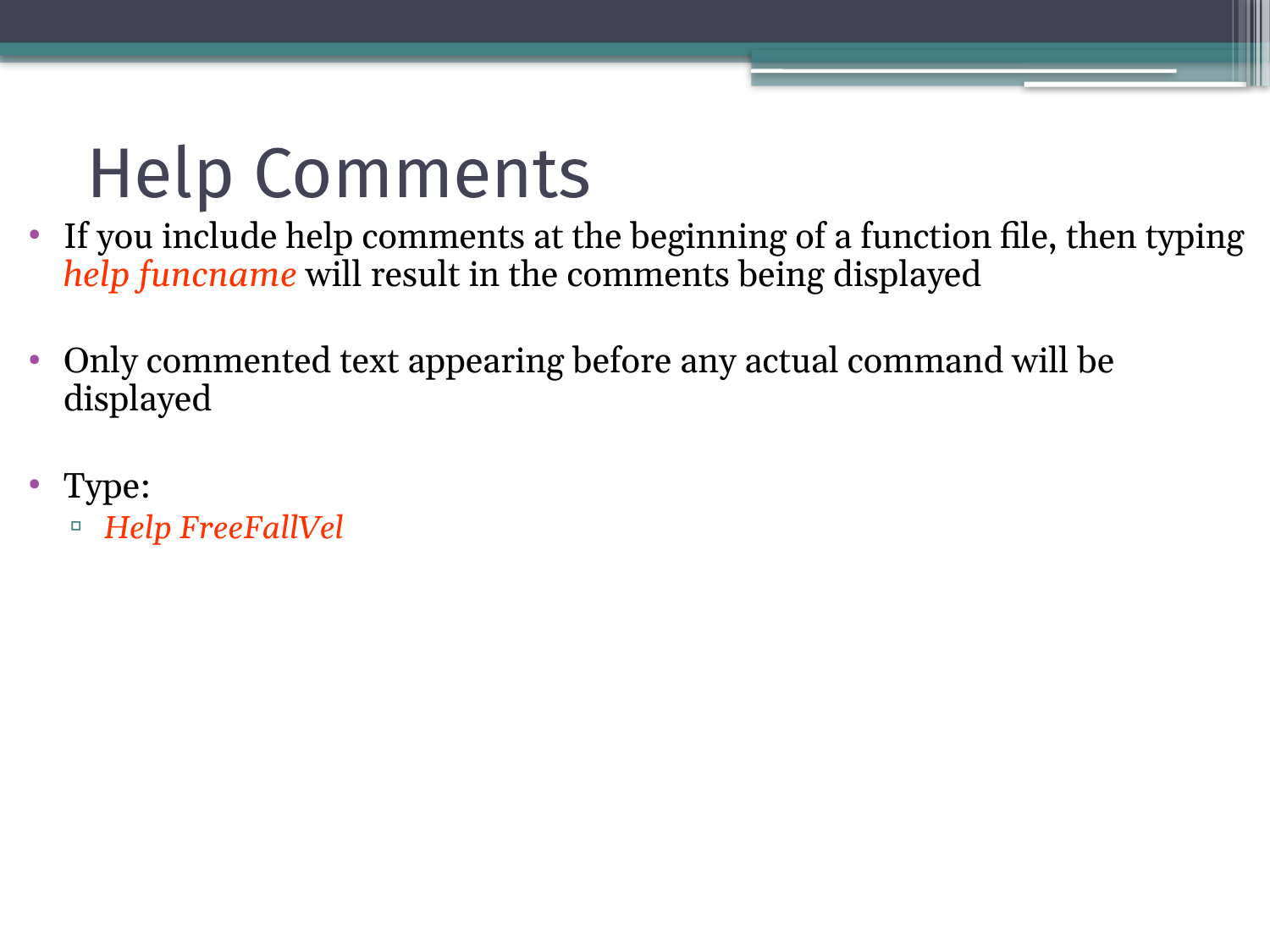

# Help Comments
If you include help comments at the beginning of a function file, then typing help funcname will result in the comments being displayed

Only commented text appearing before any actual command will be displayed

Type:
Help FreeFallVel